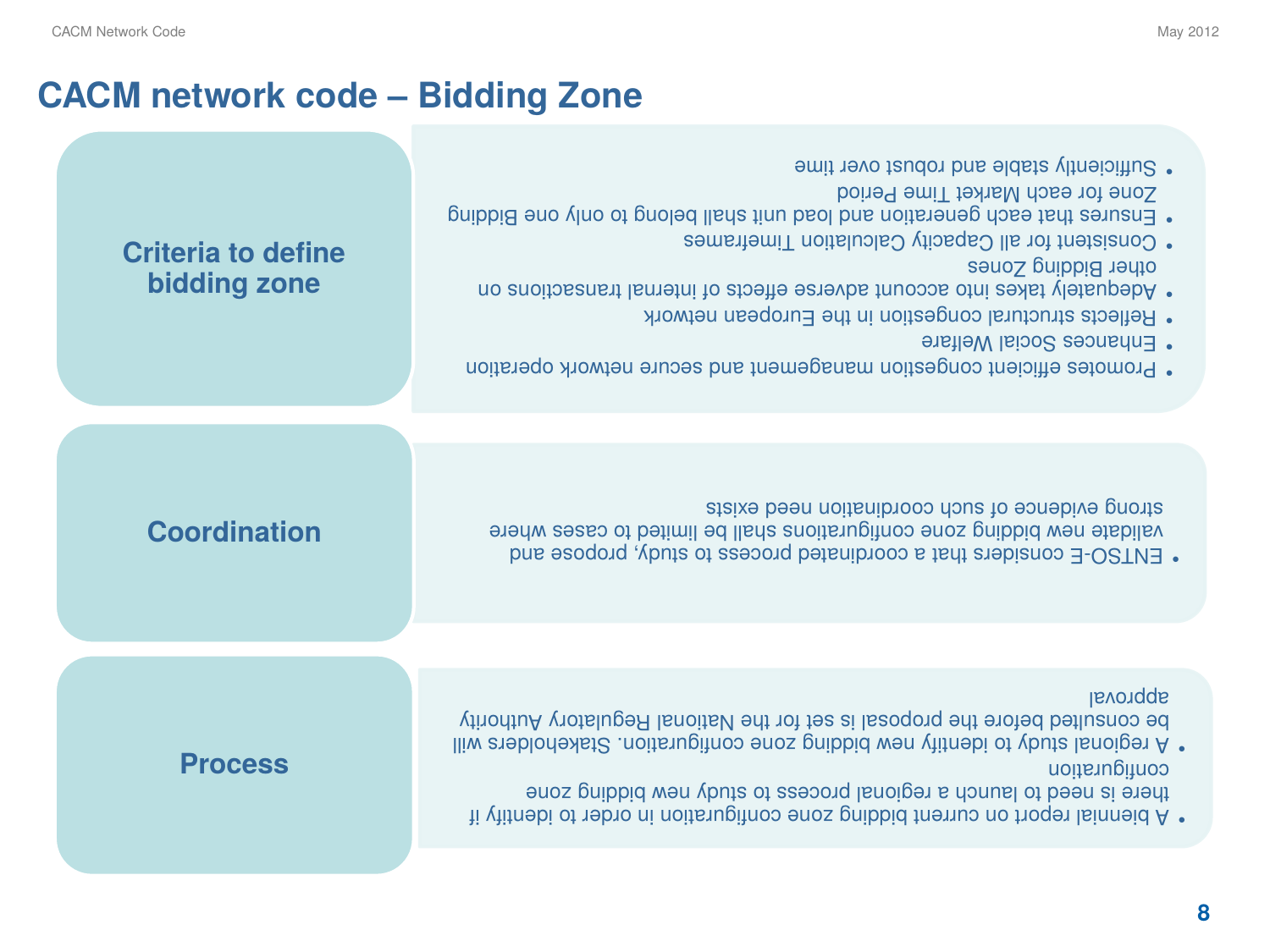

CACM network code – Bidding Zone
Promotes efficient congestion management and secure network operation
Enhances Social Welfare
Reflects structural congestion in the European network
Adequately takes into account adverse effects of internal transactions on other Bidding Zones
Consistent for all Capacity Calculation Timeframes
Ensures that each generation and load unit shall belong to only one Bidding Zone for each Market Time Period
Sufficiently stable and robust over time
Criteria to define bidding zone
ENTSO-E considers that a coordinated process to study, propose and validate new bidding zone configurations shall be limited to cases where strong evidence of such coordination need exists
Coordination
A biennial report on current bidding zone configuration in order to identify if there is need to launch a regional process to study new bidding zone configuration
A regional study to identify new bidding zone configuration. Stakeholders will be consulted before the proposal is set for the National Regulatory Authority approval
Process